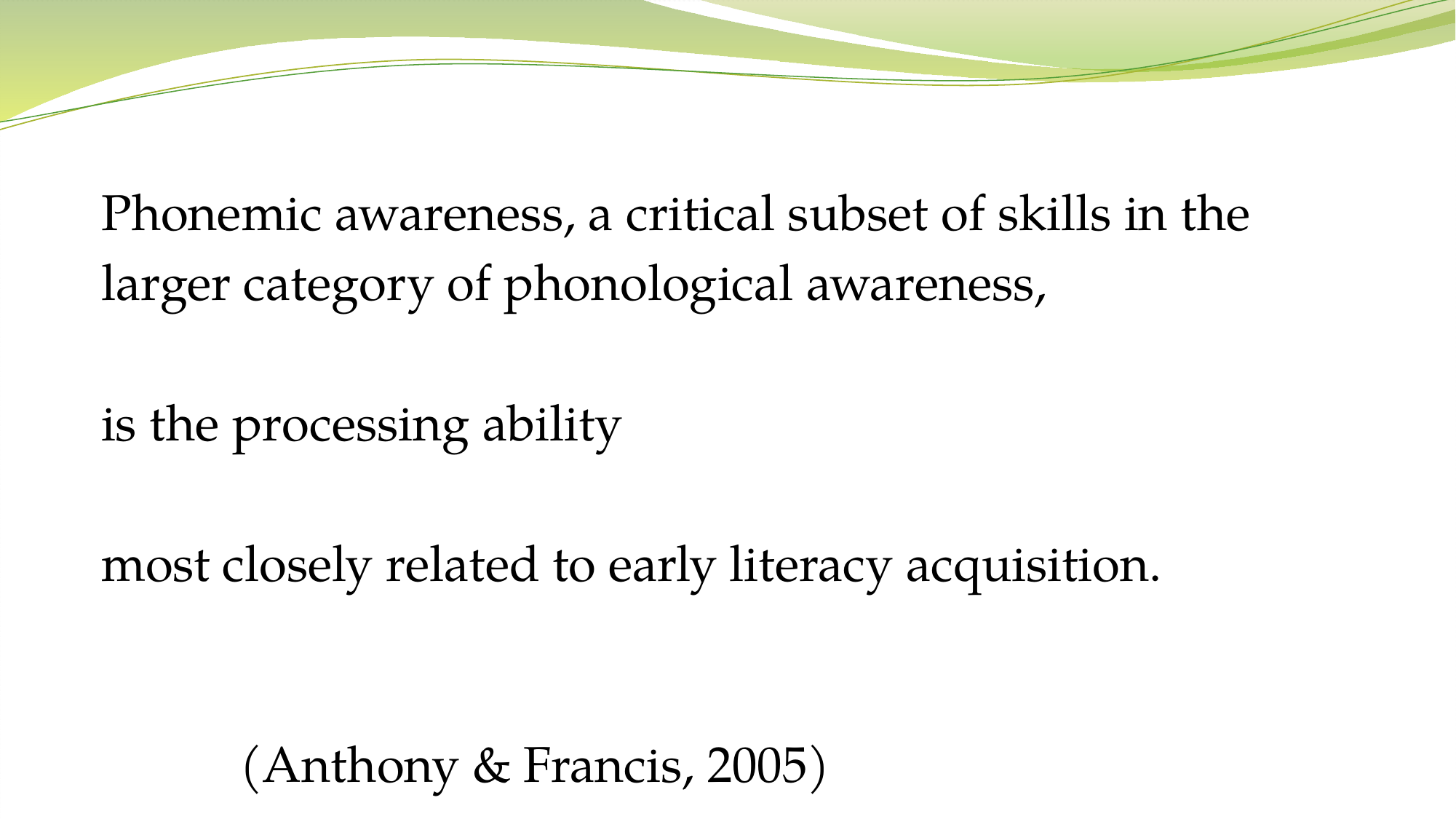

Phonemic awareness, a critical subset of skills in the
larger category of phonological awareness,

is the processing ability

most closely related to early literacy acquisition.

					   (Anthony & Francis, 2005)